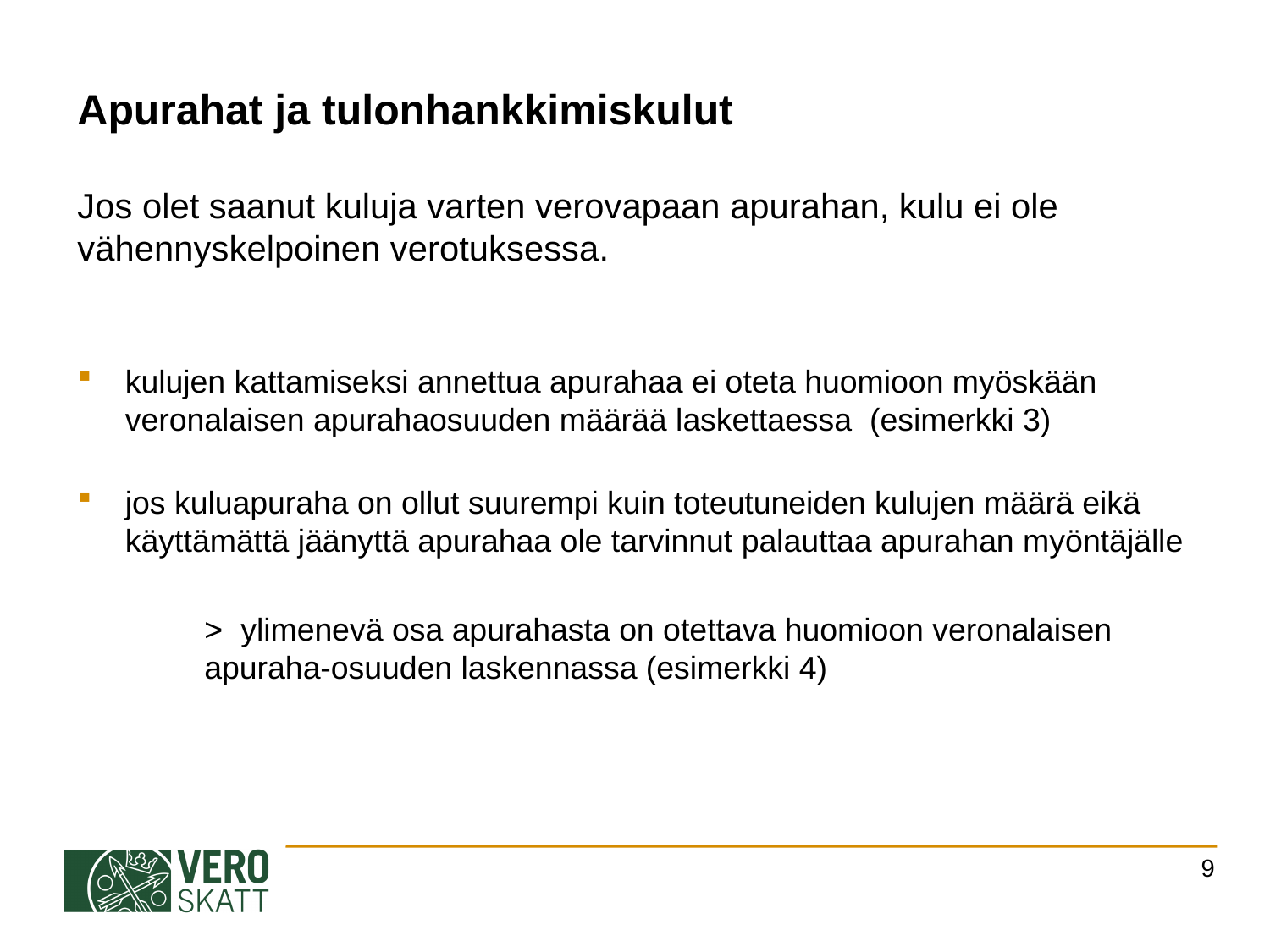

Apurahat ja tulonhankkimiskulut

Jos olet saanut kuluja varten verovapaan apurahan, kulu ei ole vähennyskelpoinen verotuksessa.

kulujen kattamiseksi annettua apurahaa ei oteta huomioon myöskään veronalaisen apurahaosuuden määrää laskettaessa  (esimerkki 3)

jos kuluapuraha on ollut suurempi kuin toteutuneiden kulujen määrä eikä käyttämättä jäänyttä apurahaa ole tarvinnut palauttaa apurahan myöntäjälle

	>  ylimenevä osa apurahasta on otettava huomioon veronalaisen 	apuraha-osuuden laskennassa (esimerkki 4)

9